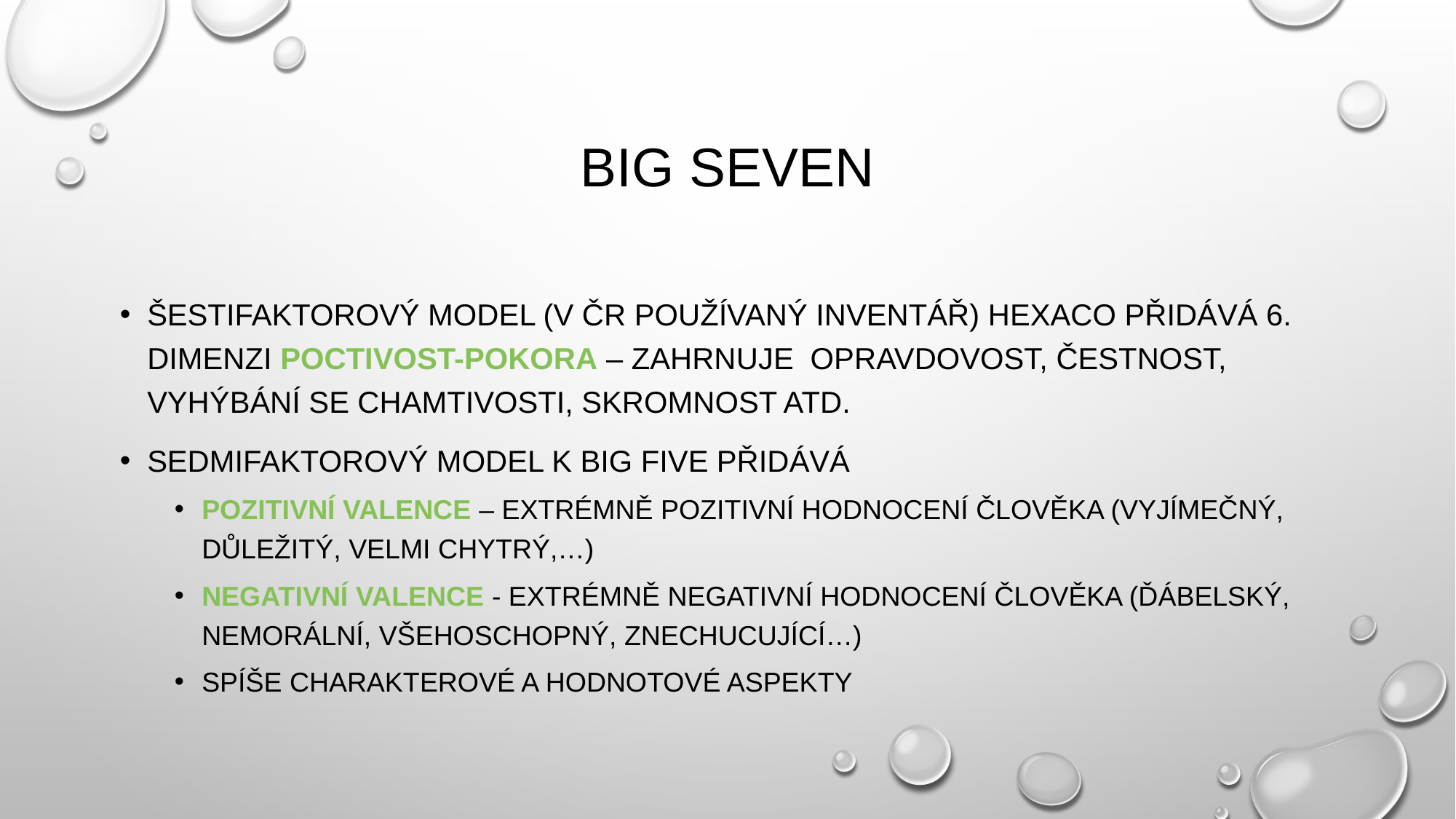

# Big seven
Šestifaktorový model (v ČR používaný inventář) hexaco přidává 6. dimenzi Poctivost-pokora – zahrnuje  opravdovost, čestnost, vyhýbání se chamtivosti, skromnost atd.
Sedmifaktorový model k big five přidává
Pozitivní valence – extrémně pozitivní hodnocení člověka (vyjímečný, důležitý, velmi chytrý,…)
Negativní valence - extrémně NEGATIVNÍ hodnocení člověka (ďábelský, nemorální, všehoschopný, znechucující…)
Spíše charakterové a hodnotové aspekty